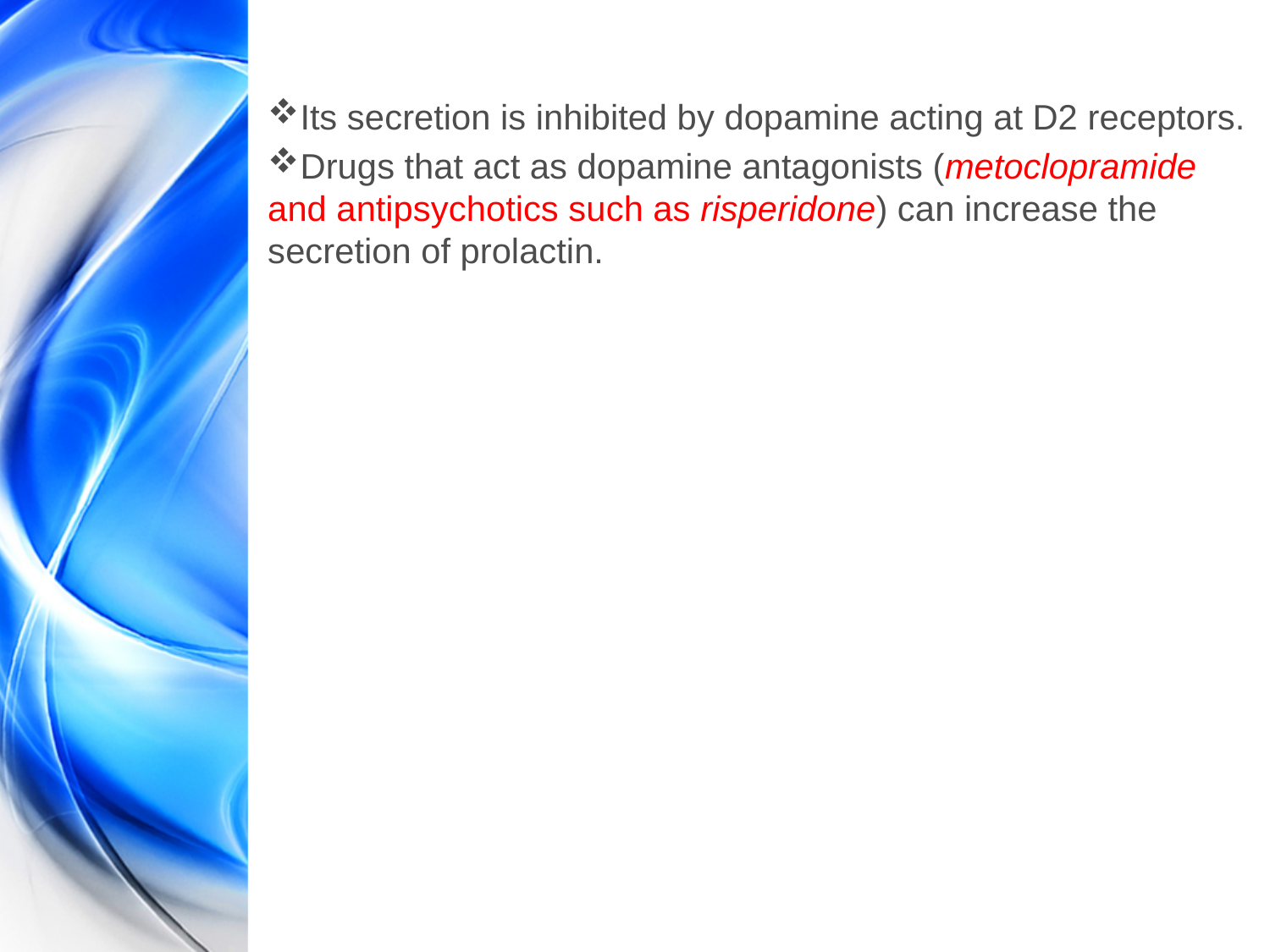

Its secretion is inhibited by dopamine acting at D2 receptors.
Drugs that act as dopamine antagonists (metoclopramide and antipsychotics such as risperidone) can increase the secretion of prolactin.